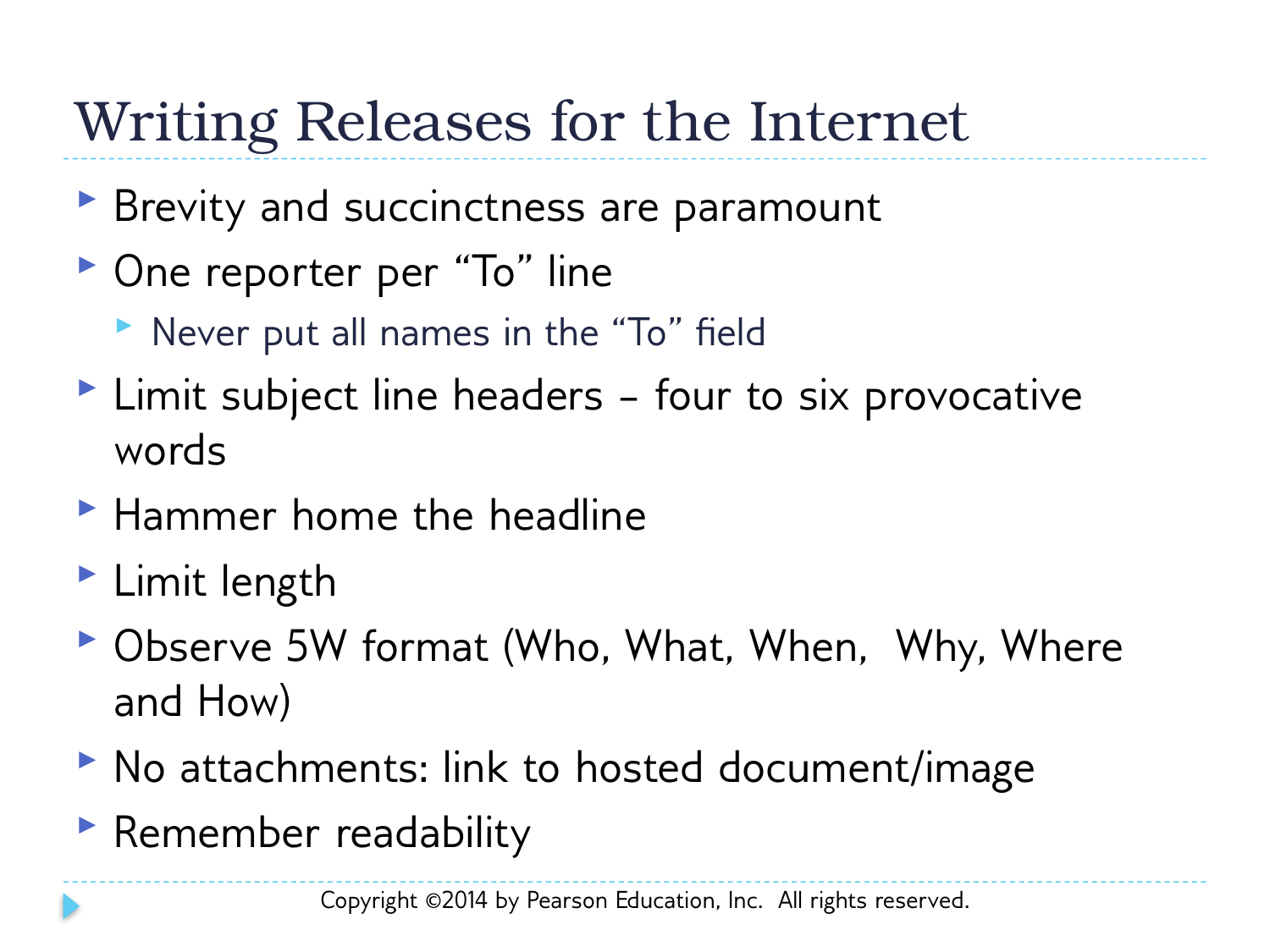

# Writing Releases for the Internet
Brevity and succinctness are paramount
One reporter per “To” line
Never put all names in the “To” field
Limit subject line headers – four to six provocative words
Hammer home the headline
Limit length
Observe 5W format (Who, What, When,  Why, Where and How)
No attachments: link to hosted document/image
Remember readability

Copyright ©2014 by Pearson Education, Inc.  All rights reserved.